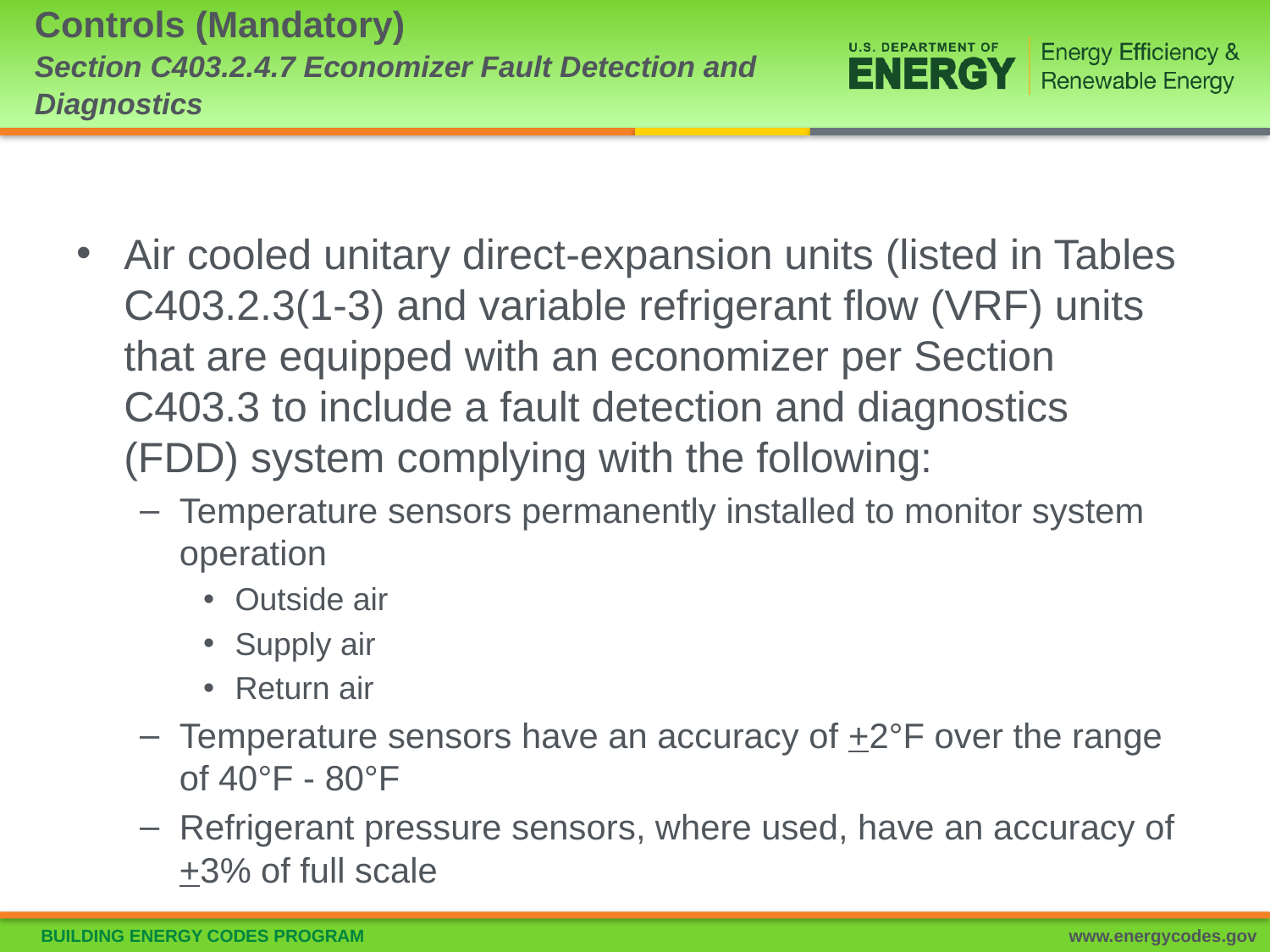

# Controls (Mandatory) Section C403.2.4.7 Economizer Fault Detection and Diagnostics
Air cooled unitary direct-expansion units (listed in Tables C403.2.3(1-3) and variable refrigerant flow (VRF) units that are equipped with an economizer per Section C403.3 to include a fault detection and diagnostics (FDD) system complying with the following:
Temperature sensors permanently installed to monitor system operation
Outside air
Supply air
Return air
Temperature sensors have an accuracy of +2°F over the range of 40°F - 80°F
Refrigerant pressure sensors, where used, have an accuracy of +3% of full scale